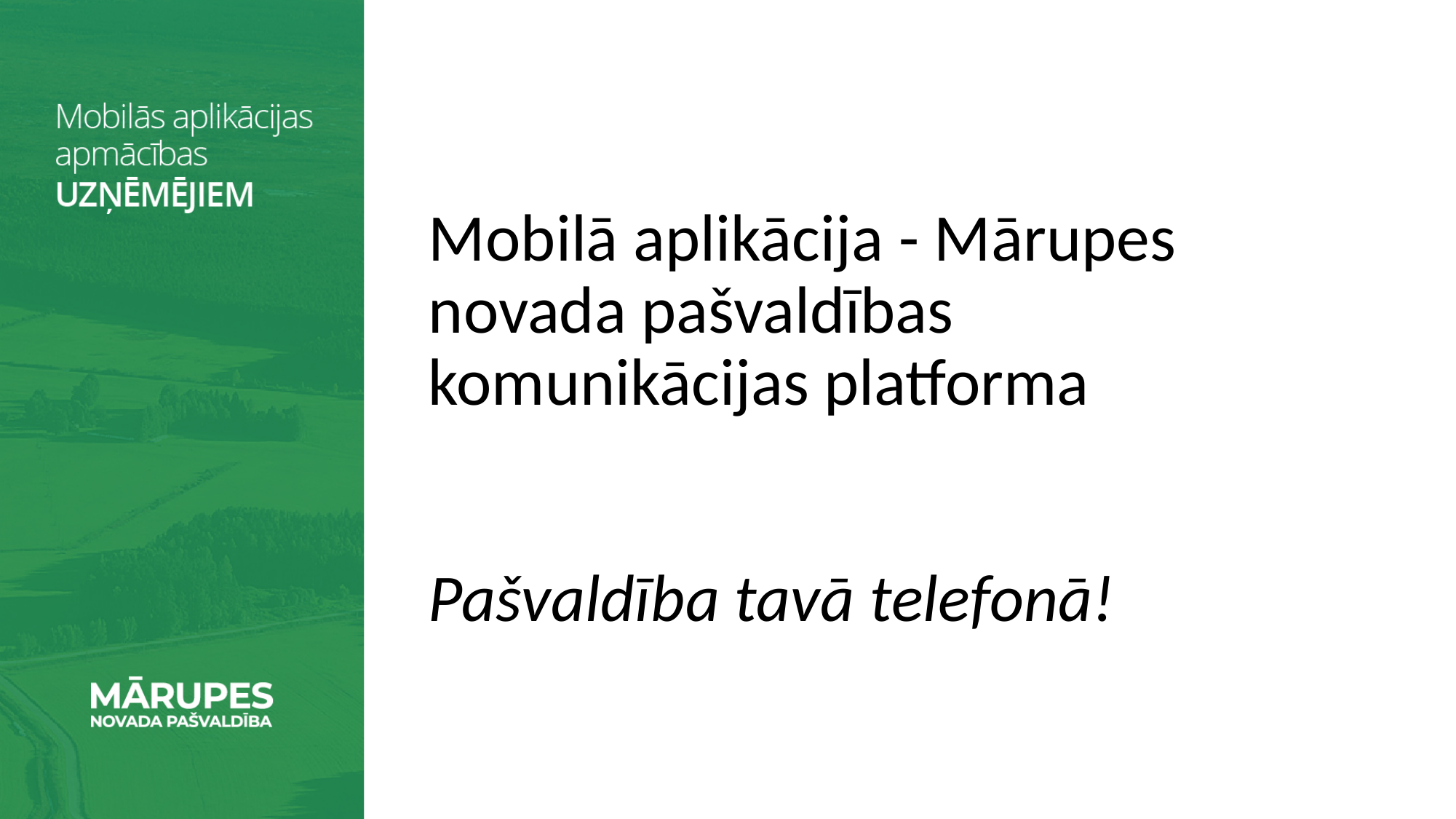

# Mobilā aplikācija - Mārupes novada pašvaldības komunikācijas platforma Pašvaldība tavā telefonā!